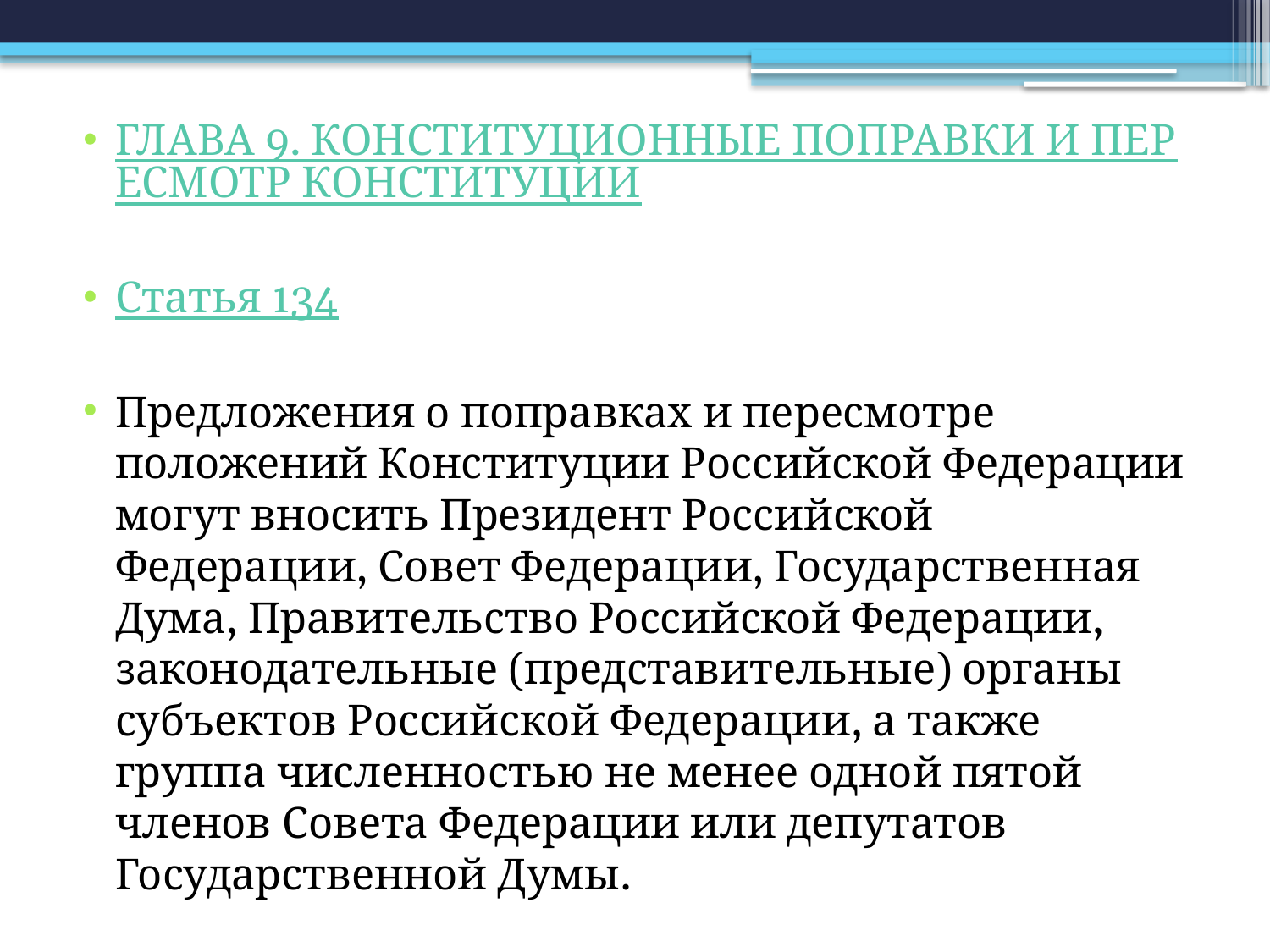

ГЛАВА 9. КОНСТИТУЦИОННЫЕ ПОПРАВКИ И ПЕРЕСМОТР КОНСТИТУЦИИ

Статья 134

Предложения о поправках и пересмотре положений Конституции Российской Федерации могут вносить Президент Российской Федерации, Совет Федерации, Государственная Дума, Правительство Российской Федерации, законодательные (представительные) органы субъектов Российской Федерации, а также группа численностью не менее одной пятой членов Совета Федерации или депутатов Государственной Думы.